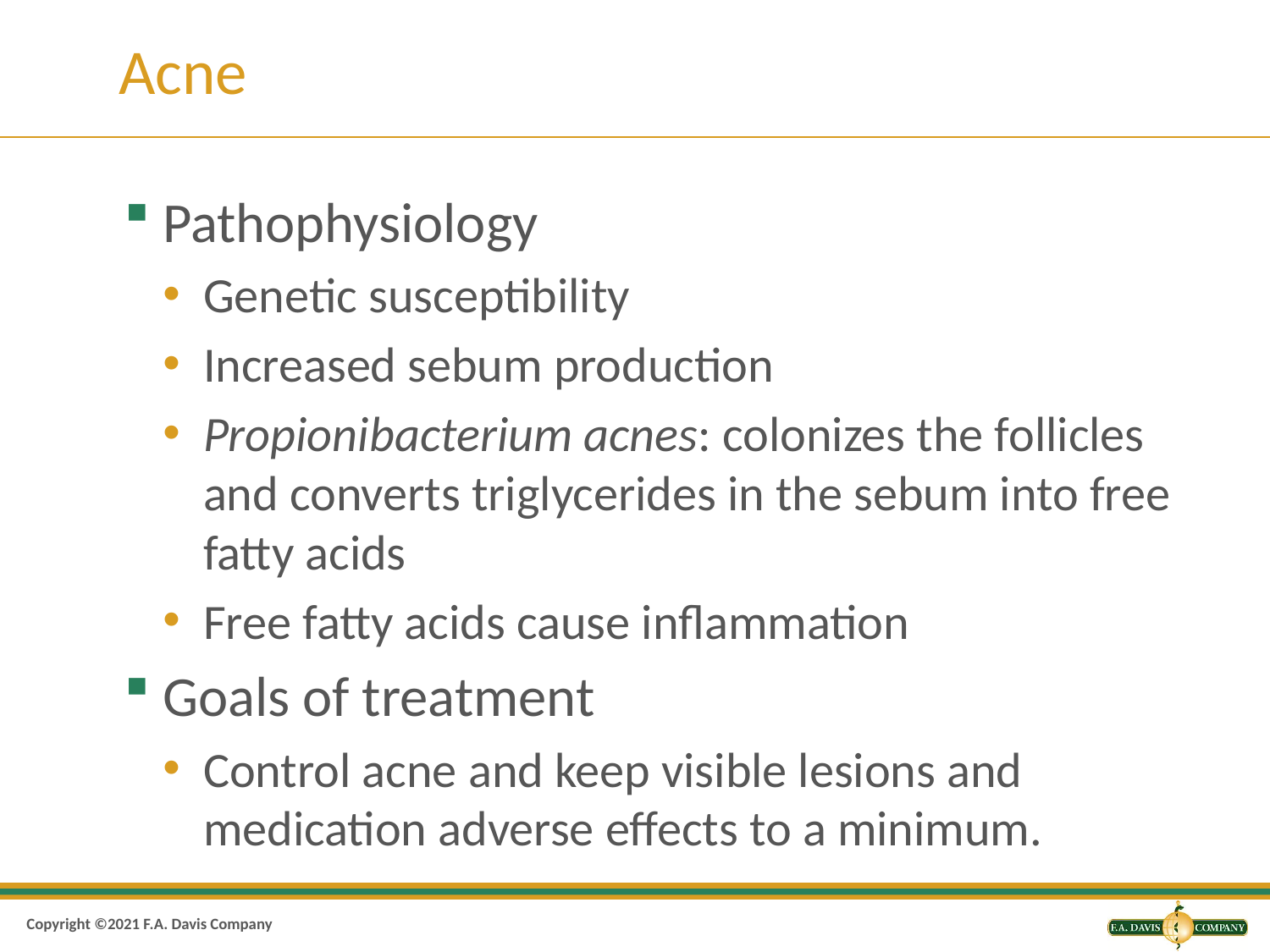

# Acne
Pathophysiology
Genetic susceptibility
Increased sebum production
Propionibacterium acnes: colonizes the follicles and converts triglycerides in the sebum into free fatty acids
Free fatty acids cause inflammation
Goals of treatment
Control acne and keep visible lesions and medication adverse effects to a minimum.